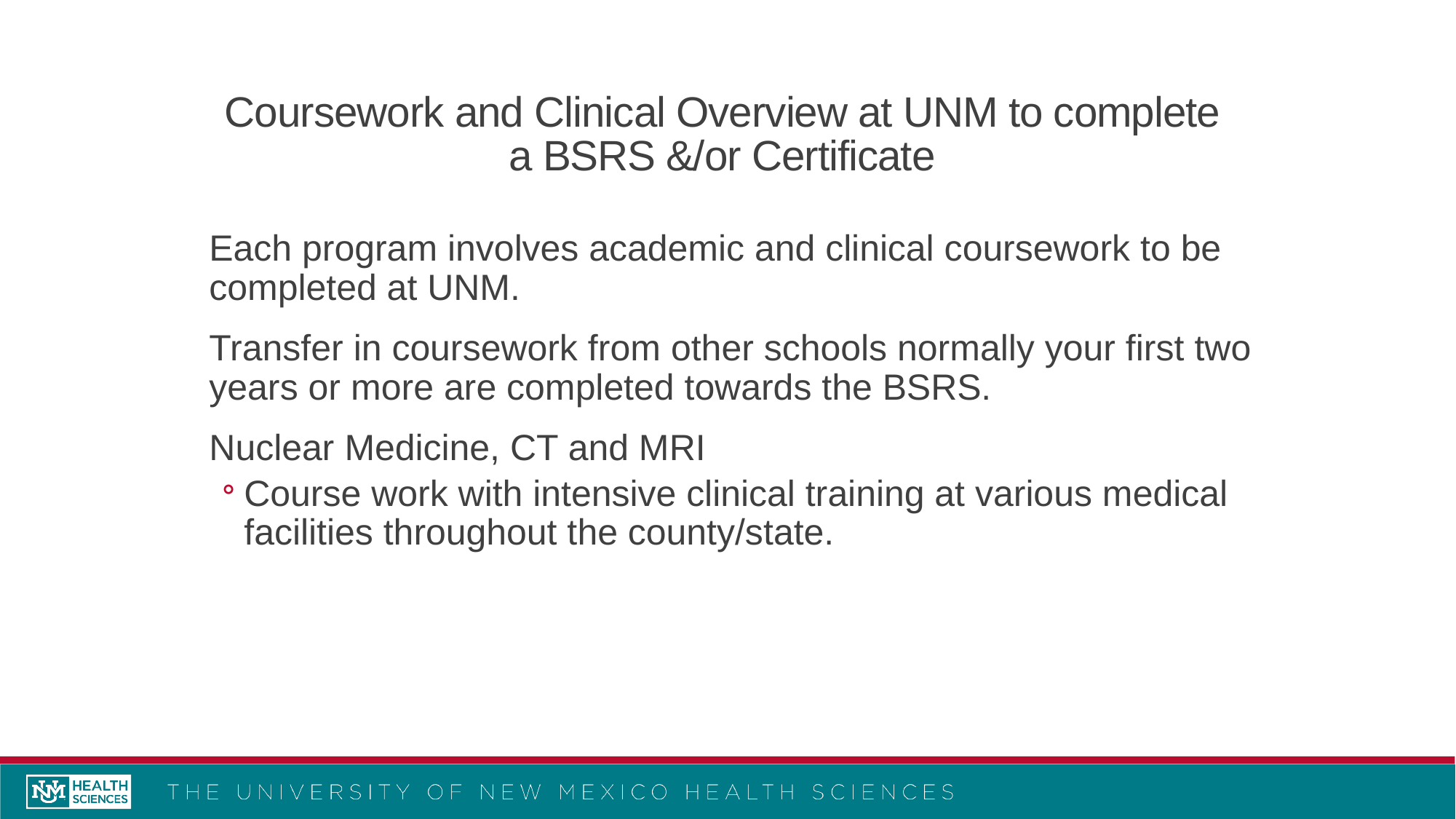

Coursework and Clinical Overview at UNM to complete a BSRS &/or Certificate
Each program involves academic and clinical coursework to be completed at UNM.
Transfer in coursework from other schools normally your first two years or more are completed towards the BSRS.
Nuclear Medicine, CT and MRI
Course work with intensive clinical training at various medical facilities throughout the county/state.